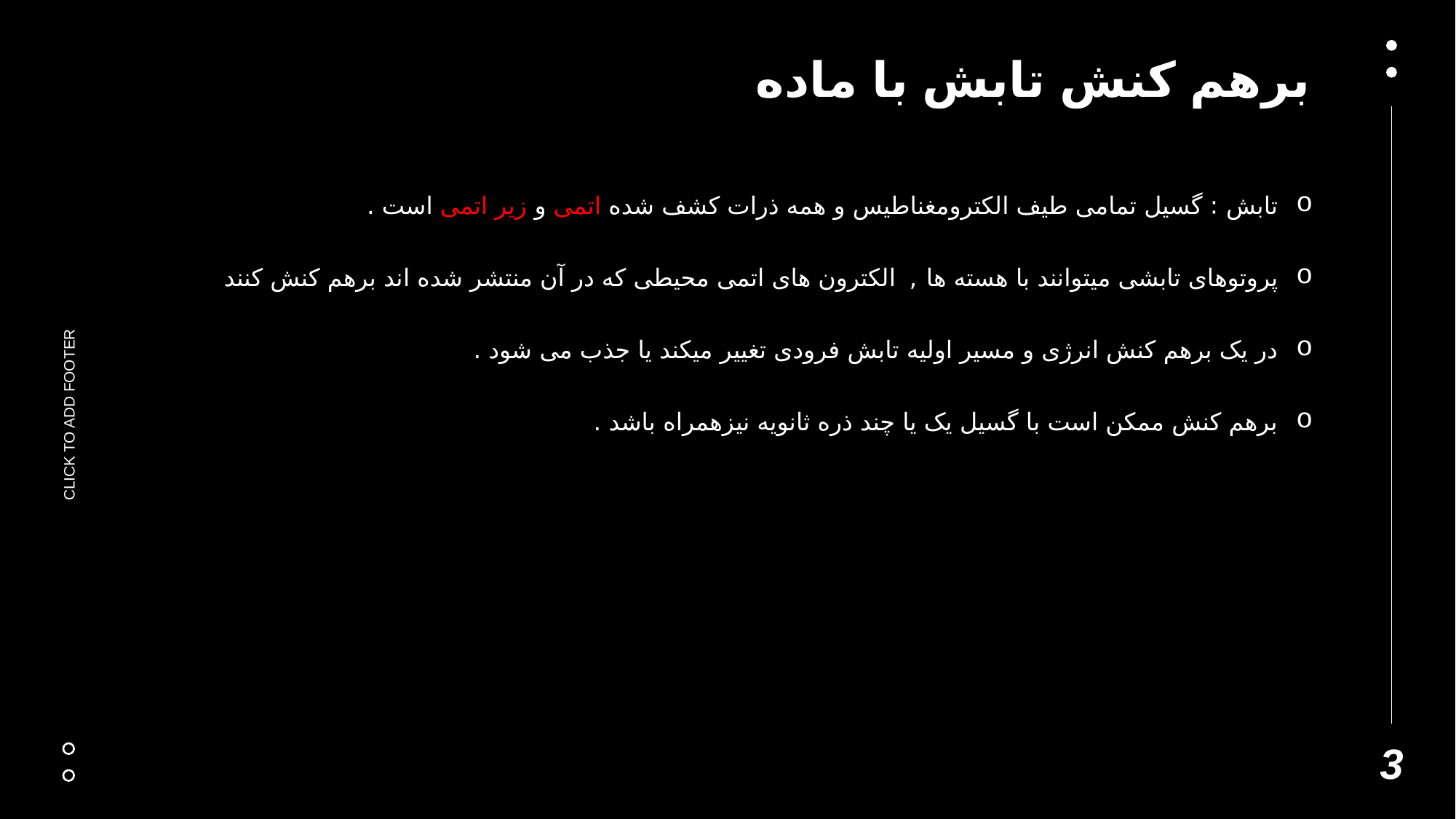

# برهم کنش تابش با ماده
تابش : گسیل تمامی طیف الکترومغناطیس و همه ذرات کشف شده اتمی و زیر اتمی است .
پروتوهای تابشی میتوانند با هسته ها ,  الکترون های اتمی محیطی که در آن منتشر شده اند برهم کنش کنند
در یک برهم کنش انرژی و مسیر اولیه تابش فرودی تغییر میکند یا جذب می شود .
برهم کنش ممکن است با گسیل یک یا چند ذره ثانویه نیزهمراه باشد .

Click to add Footer
3